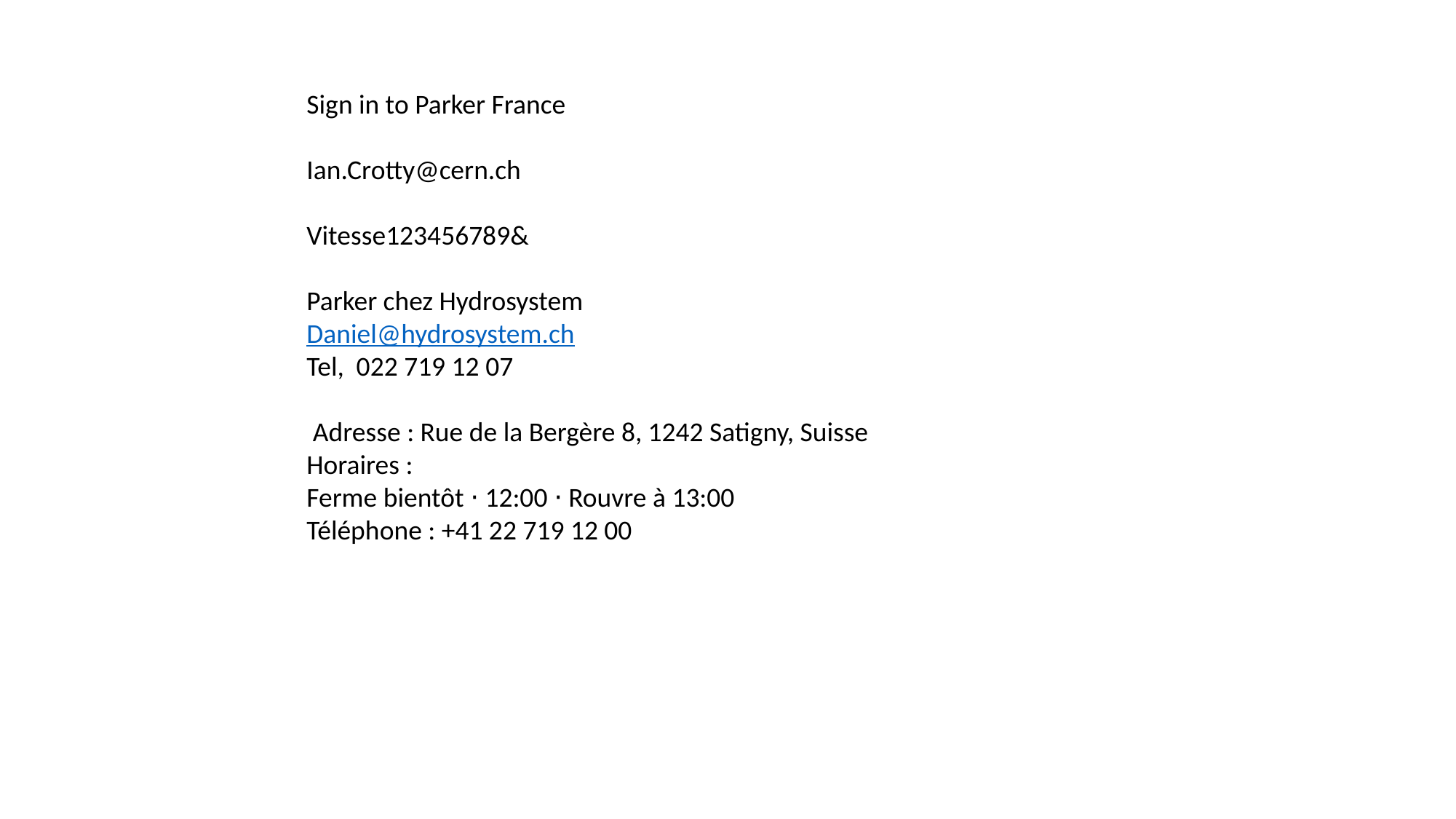

Sign in to Parker France

Ian.Crotty@cern.ch

Vitesse123456789&

Parker chez Hydrosystem
Daniel@hydrosystem.ch
Tel,  022 719 12 07

 Adresse : Rue de la Bergère 8, 1242 Satigny, Suisse
Horaires :
Ferme bientôt ⋅ 12:00 ⋅ Rouvre à 13:00
Téléphone : +41 22 719 12 00